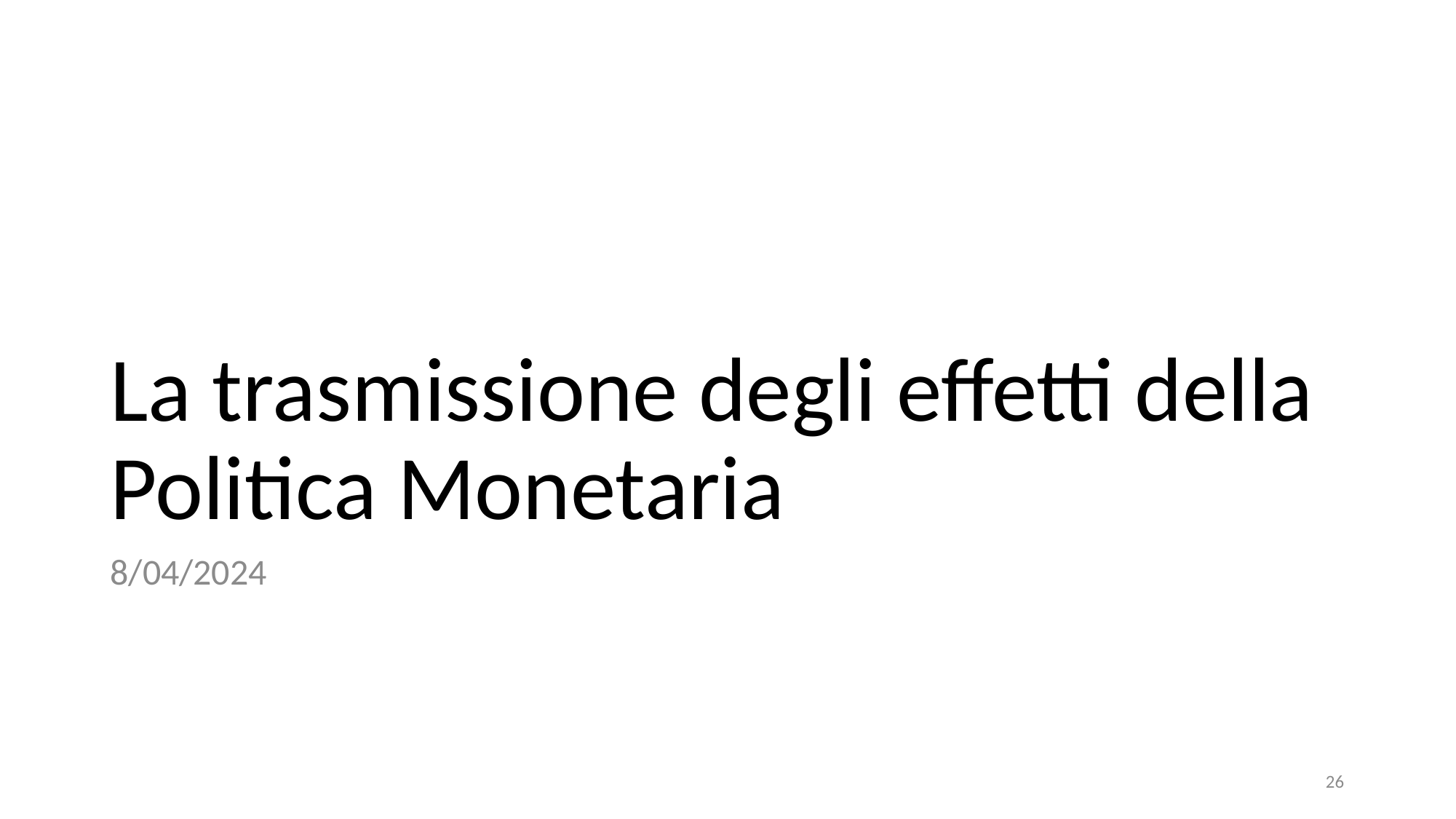

# La trasmissione degli effetti della Politica Monetaria
8/04/2024
26